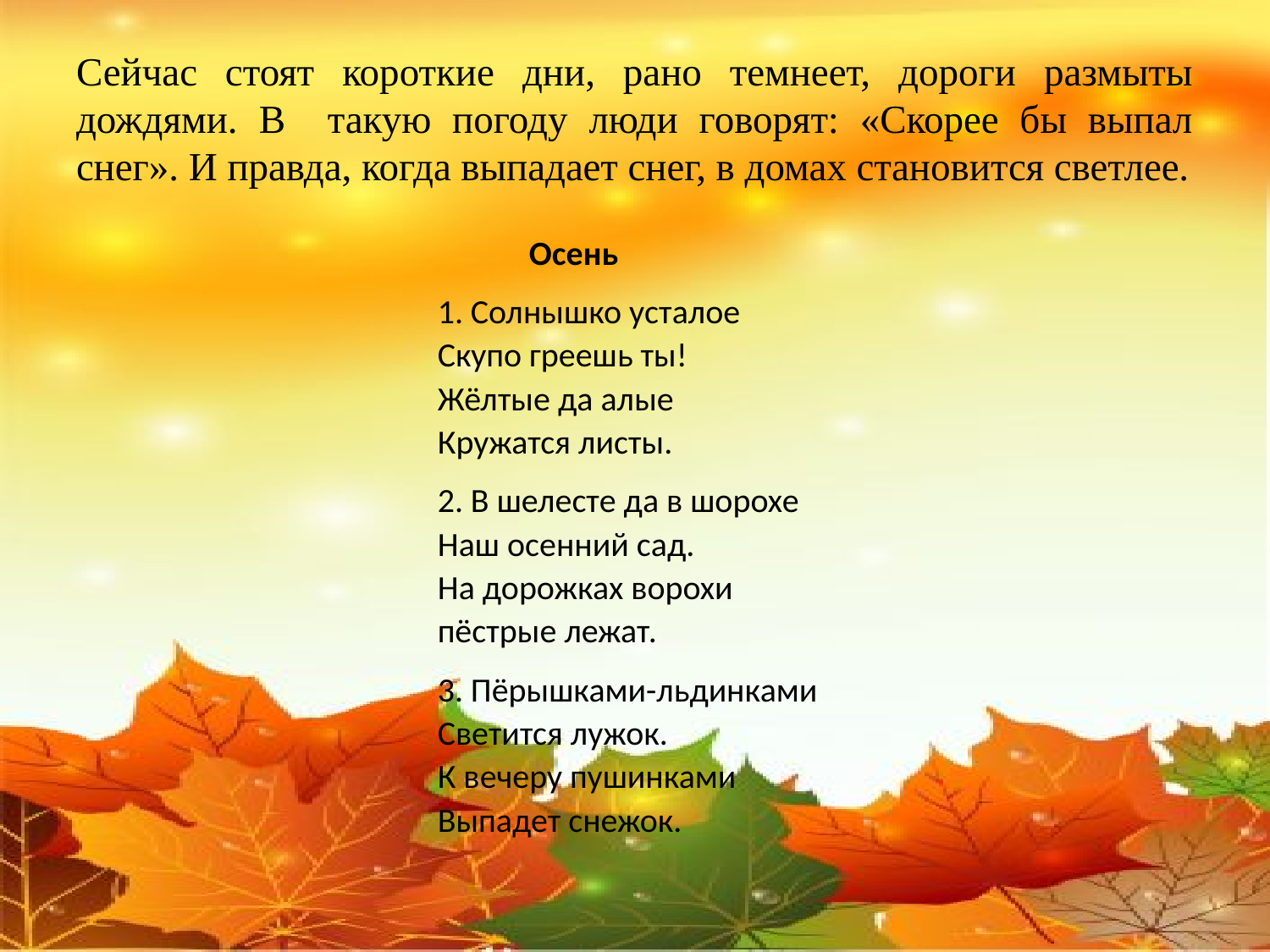

# Сейчас стоят короткие дни, рано темнеет, дороги размыты дождями. В  такую погоду люди говорят: «Скорее бы выпал снег». И правда, когда выпадает снег, в домах становится светлее.
            Осень
1. Солнышко усталое
Скупо греешь ты!
Жёлтые да алые
Кружатся листы.
2. В шелесте да в шорохе
Наш осенний сад.
На дорожках ворохи
пёстрые лежат.
3. Пёрышками-льдинками
Светится лужок.
К вечеру пушинками
Выпадет снежок.